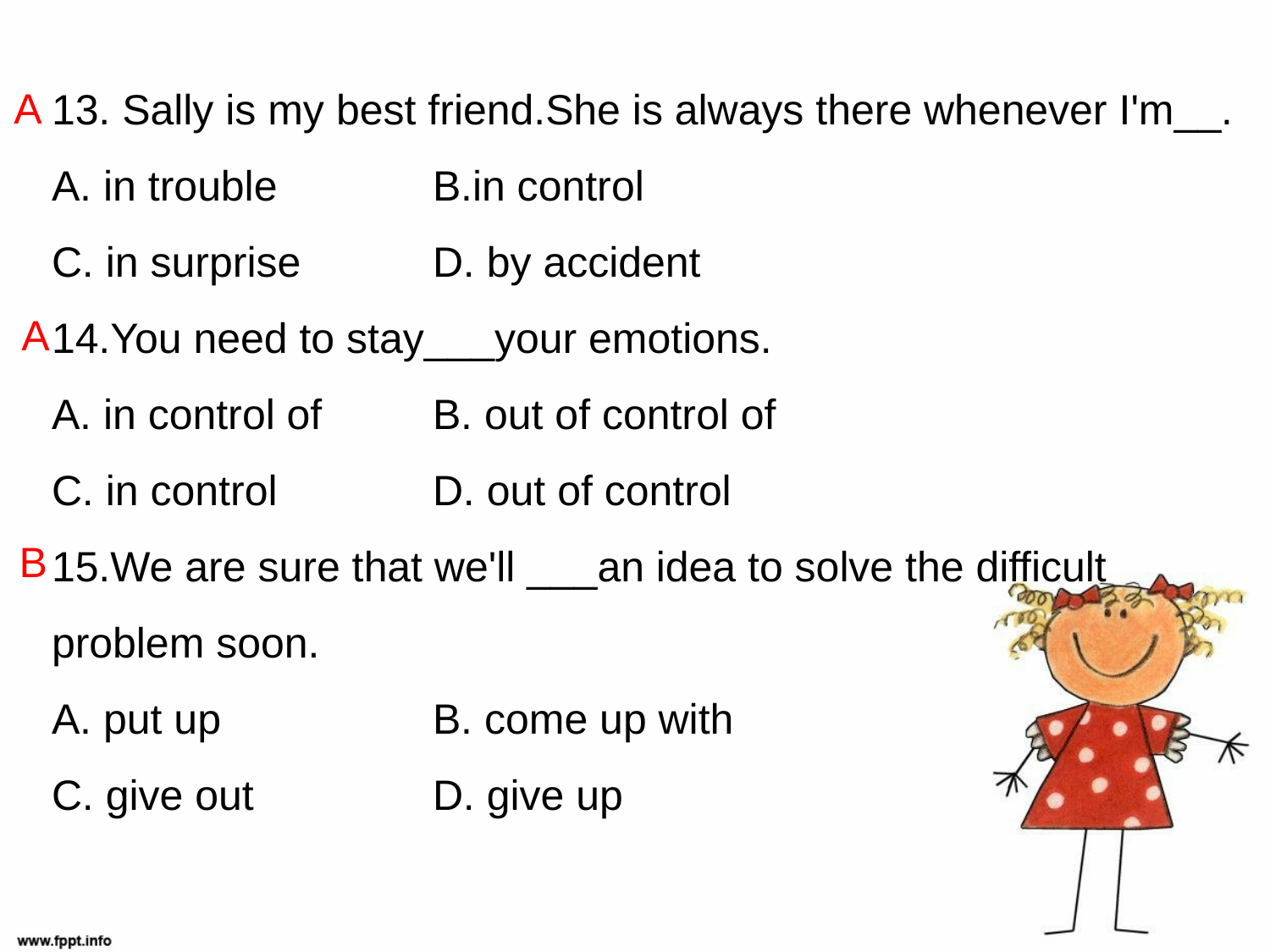

13. Sally is my best friend.She is always there whenever I'm__.
A. in trouble		B.in control
C. in surprise    	D. by accident
14.You need to stay___your emotions.
A. in control of	B. out of control of
C. in control		D. out of control
15.We are sure that we'll ___an idea to solve the difficult problem soon.
A. put up		B. come up with
C. give out		D. give up
A
A
B